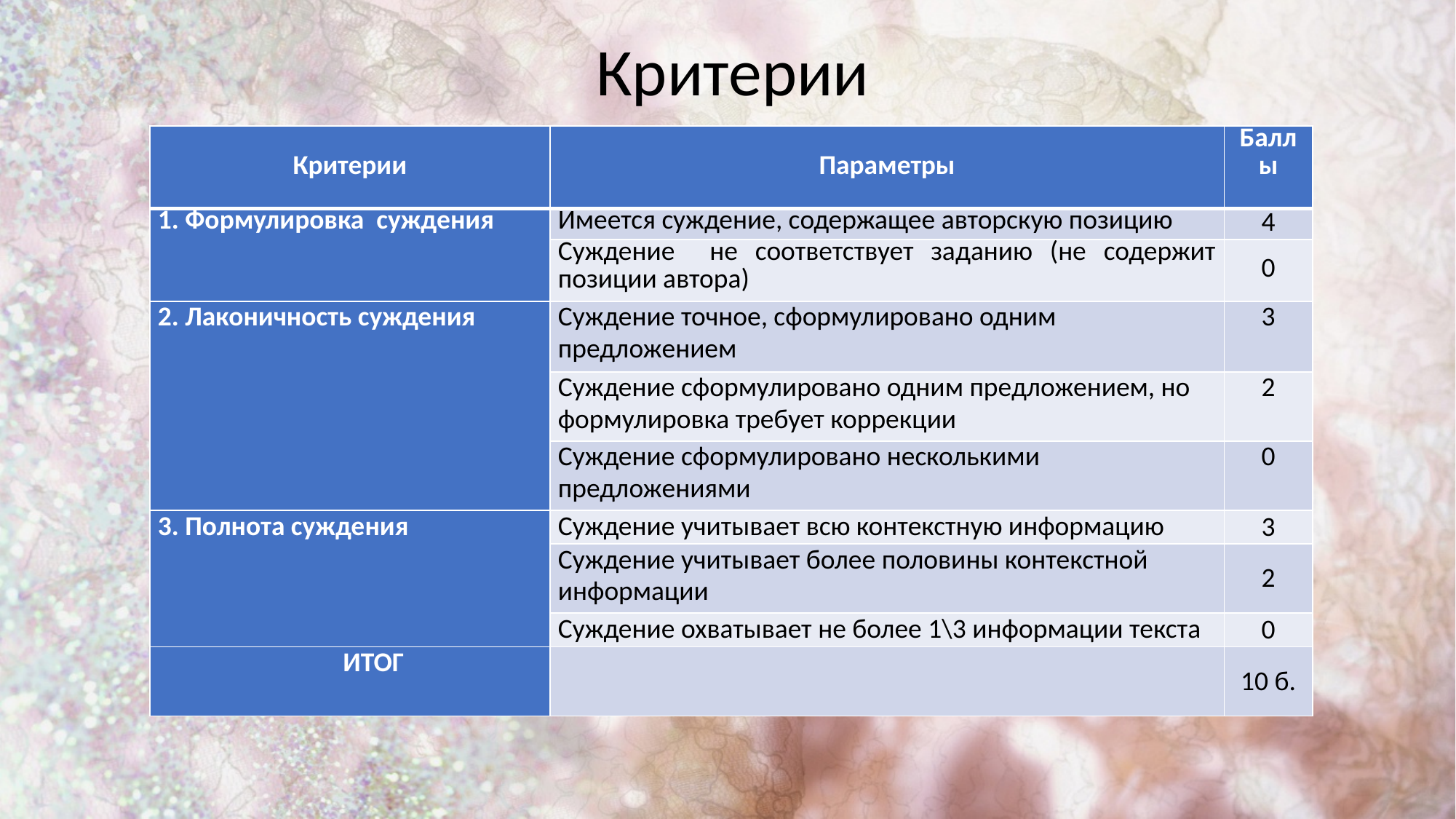

# Критерии
| Критерии | Параметры | Баллы |
| --- | --- | --- |
| 1. Формулировка суждения | Имеется суждение, содержащее авторскую позицию | 4 |
|  | Суждение не соответствует заданию (не содержит позиции автора) | 0 |
| 2. Лаконичность суждения | Суждение точное, сформулировано одним предложением | 3 |
|  | Суждение сформулировано одним предложением, но формулировка требует коррекции | 2 |
|  | Суждение сформулировано несколькими предложениями | 0 |
| 3. Полнота суждения | Суждение учитывает всю контекстную информацию | 3 |
|  | Суждение учитывает более половины контекстной информации | 2 |
|  | Суждение охватывает не более 1\3 информации текста | 0 |
| ИТОГ |  | 10 б. |